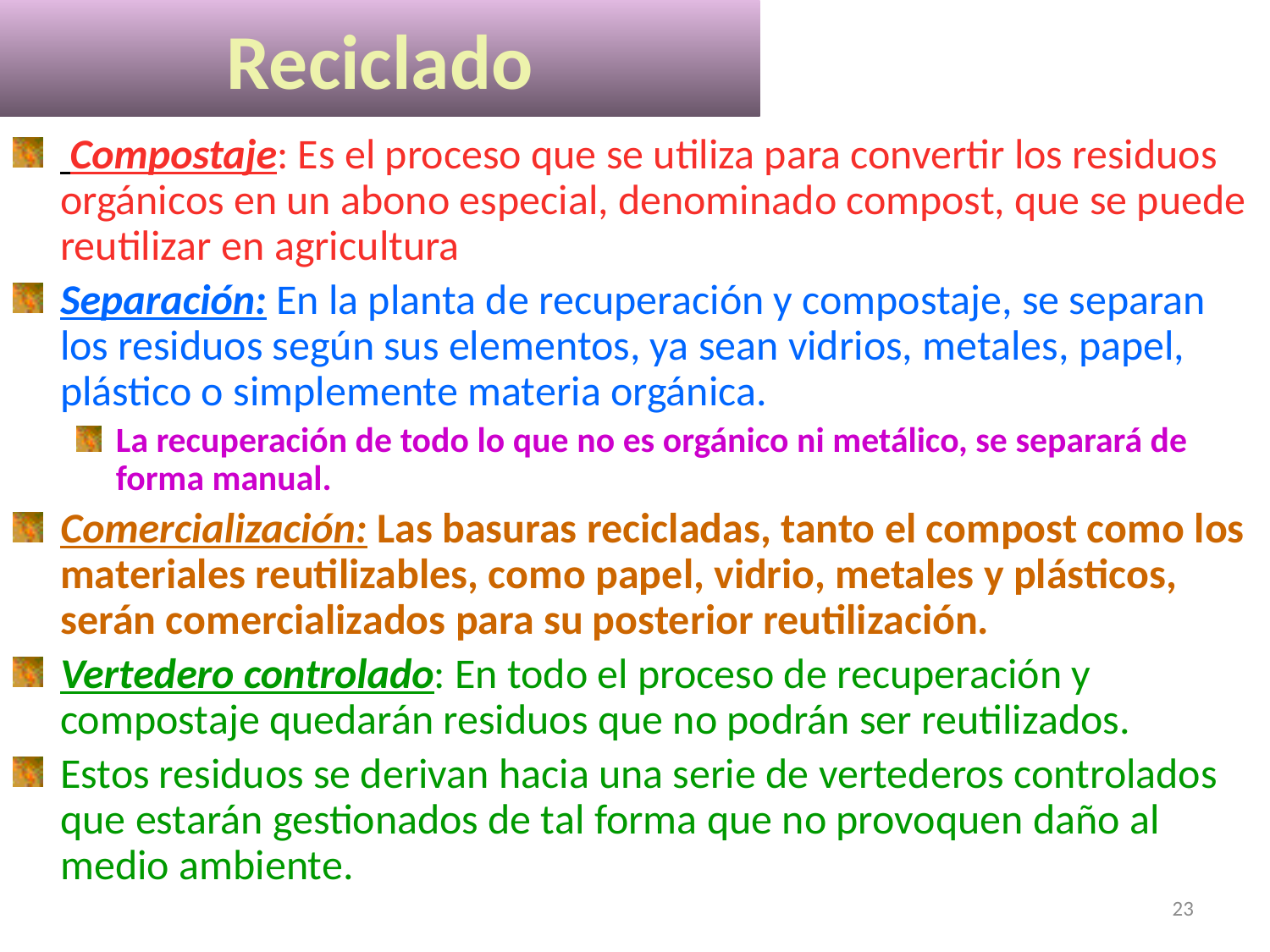

# Reciclado
 Compostaje: Es el proceso que se utiliza para convertir los residuos orgánicos en un abono especial, denominado compost, que se puede reutilizar en agricultura
Separación: En la planta de recuperación y compostaje, se separan los residuos según sus elementos, ya sean vidrios, metales, papel, plástico o simplemente materia orgánica.
La recuperación de todo lo que no es orgánico ni metálico, se separará de forma manual.
Comercialización: Las basuras recicladas, tanto el compost como los materiales reutilizables, como papel, vidrio, metales y plásticos, serán comercializados para su posterior reutilización.
Vertedero controlado: En todo el proceso de recuperación y compostaje quedarán residuos que no podrán ser reutilizados.
Estos residuos se derivan hacia una serie de vertederos controlados que estarán gestionados de tal forma que no provoquen daño al medio ambiente.

23